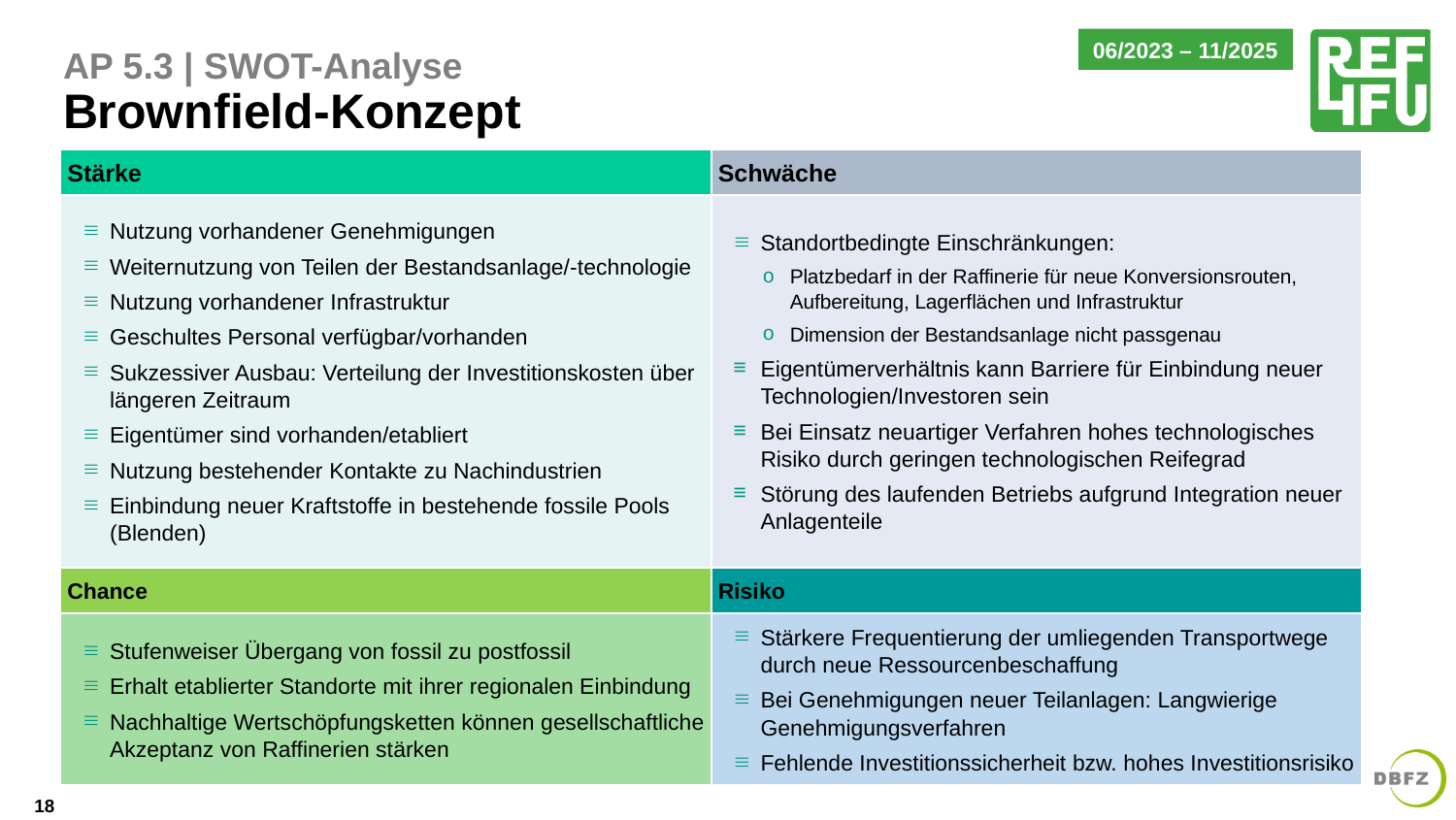

06/2023 – 11/2025
# AP 5.3 | SWOT-Analyse Brownfield-Konzept
| Stärke | Schwäche |
| --- | --- |
| Nutzung vorhandener Genehmigungen Weiternutzung von Teilen der Bestandsanlage/-technologie Nutzung vorhandener Infrastruktur Geschultes Personal verfügbar/vorhanden Sukzessiver Ausbau: Verteilung der Investitionskosten über längeren Zeitraum Eigentümer sind vorhanden/etabliert Nutzung bestehender Kontakte zu Nachindustrien Einbindung neuer Kraftstoffe in bestehende fossile Pools (Blenden) | Standortbedingte Einschränkungen: Platzbedarf in der Raffinerie für neue Konversionsrouten, Aufbereitung, Lagerflächen und Infrastruktur Dimension der Bestandsanlage nicht passgenau Eigentümerverhältnis kann Barriere für Einbindung neuer Technologien/Investoren sein Bei Einsatz neuartiger Verfahren hohes technologisches Risiko durch geringen technologischen Reifegrad Störung des laufenden Betriebs aufgrund Integration neuer Anlagenteile |
| Chance | Risiko |
| Stufenweiser Übergang von fossil zu postfossil Erhalt etablierter Standorte mit ihrer regionalen Einbindung Nachhaltige Wertschöpfungsketten können gesellschaftliche Akzeptanz von Raffinerien stärken | Stärkere Frequentierung der umliegenden Transportwege durch neue Ressourcenbeschaffung Bei Genehmigungen neuer Teilanlagen: Langwierige Genehmigungsverfahren Fehlende Investitionssicherheit bzw. hohes Investitionsrisiko |
18